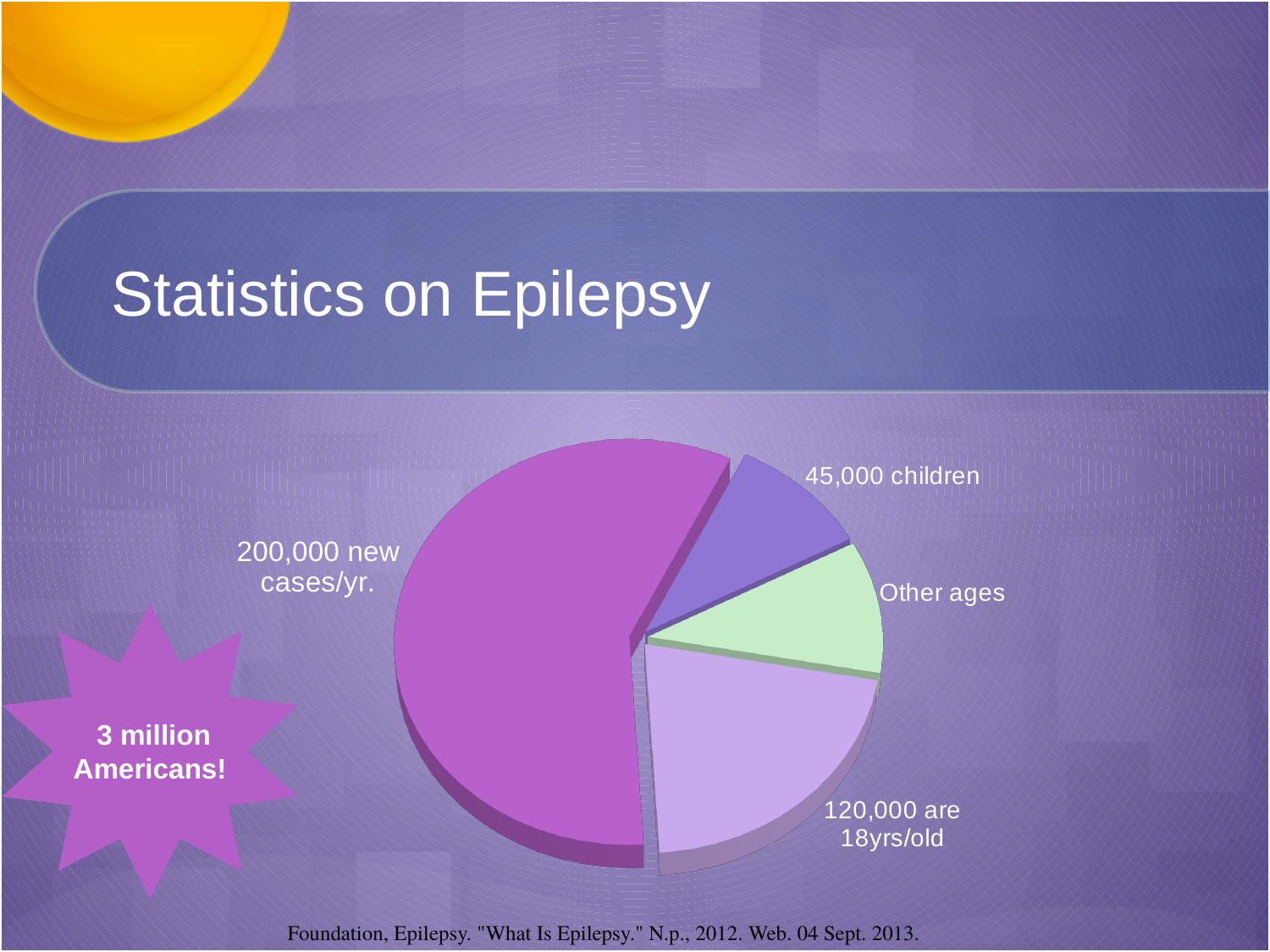

# Statistics on Epilepsy

[unsupported chart]

 3 million
Americans!
Foundation, Epilepsy. "What Is Epilepsy." N.p., 2012. Web. 04 Sept. 2013.